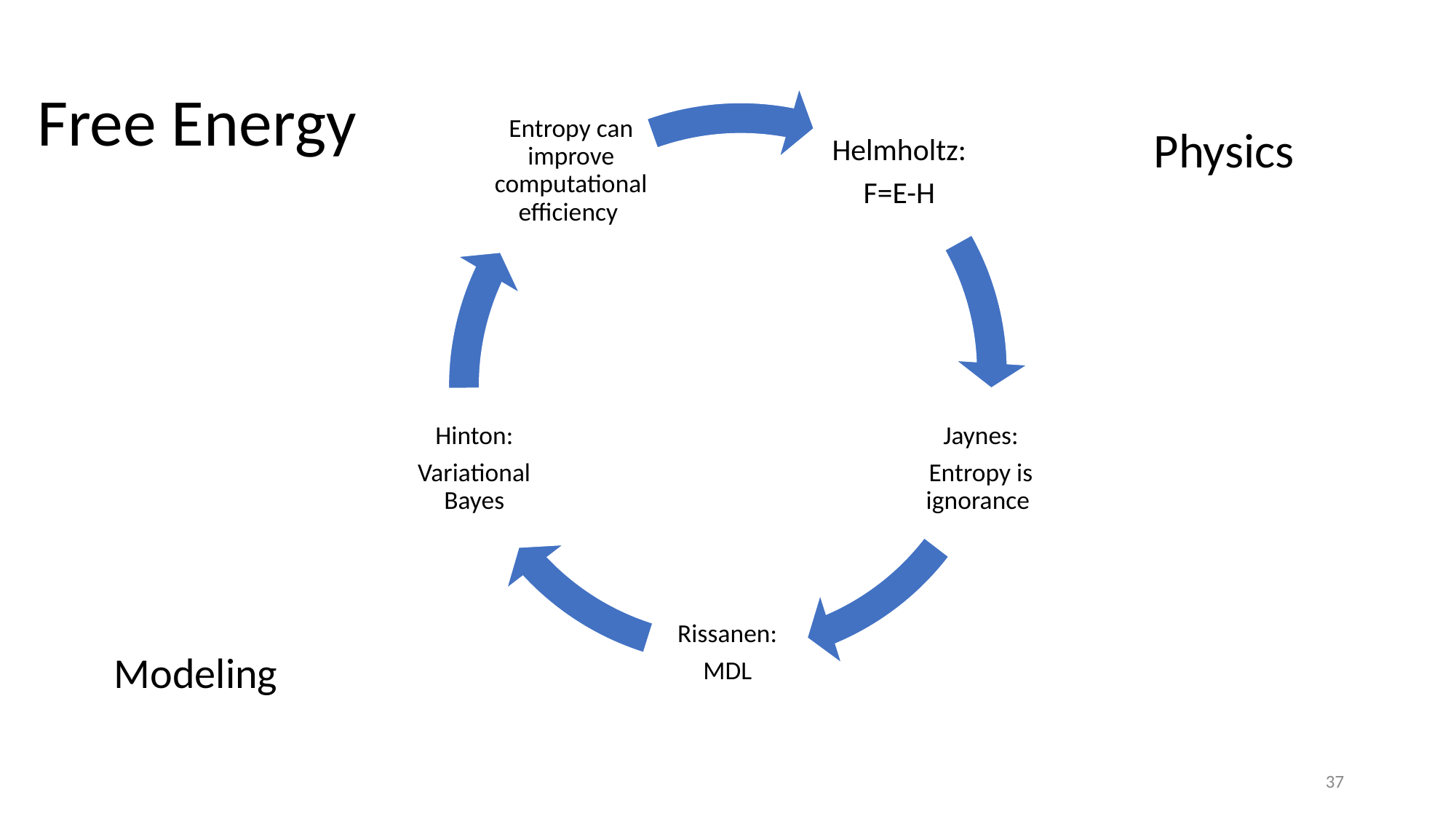

# Free Energy

Entropy can improve computational efficiency

Helmholtz:
F=E-H

Hinton:
Variational Bayes

Jaynes:
Entropy is ignorance

Rissanen:
MDL
Physics
Modeling
37